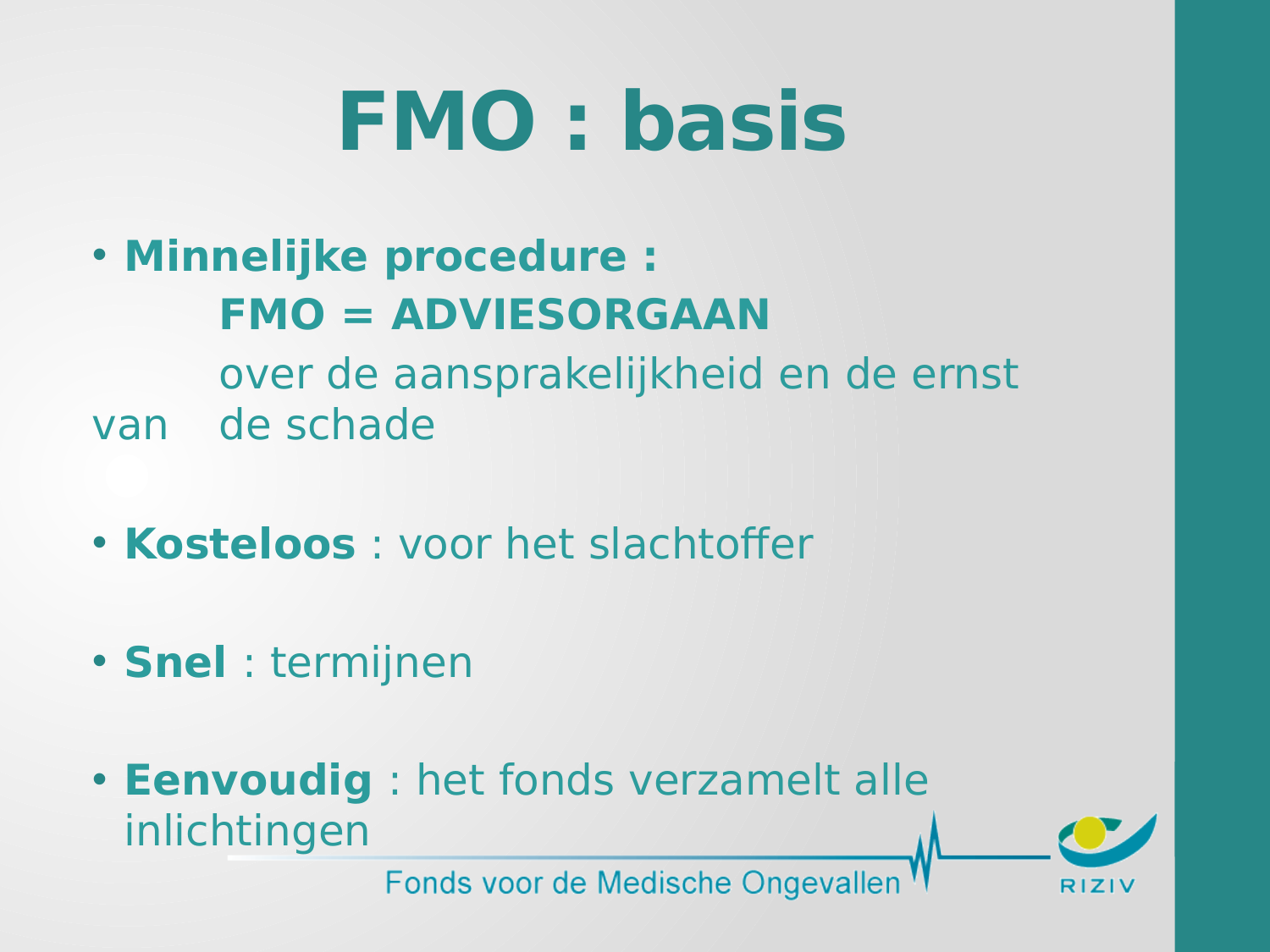

# FMO : basis
Minnelijke procedure :
	FMO = ADVIESORGAAN
	over de aansprakelijkheid en de ernst van 	de schade

Kosteloos : voor het slachtoffer

Snel : termijnen

Eenvoudig : het fonds verzamelt alle inlichtingen